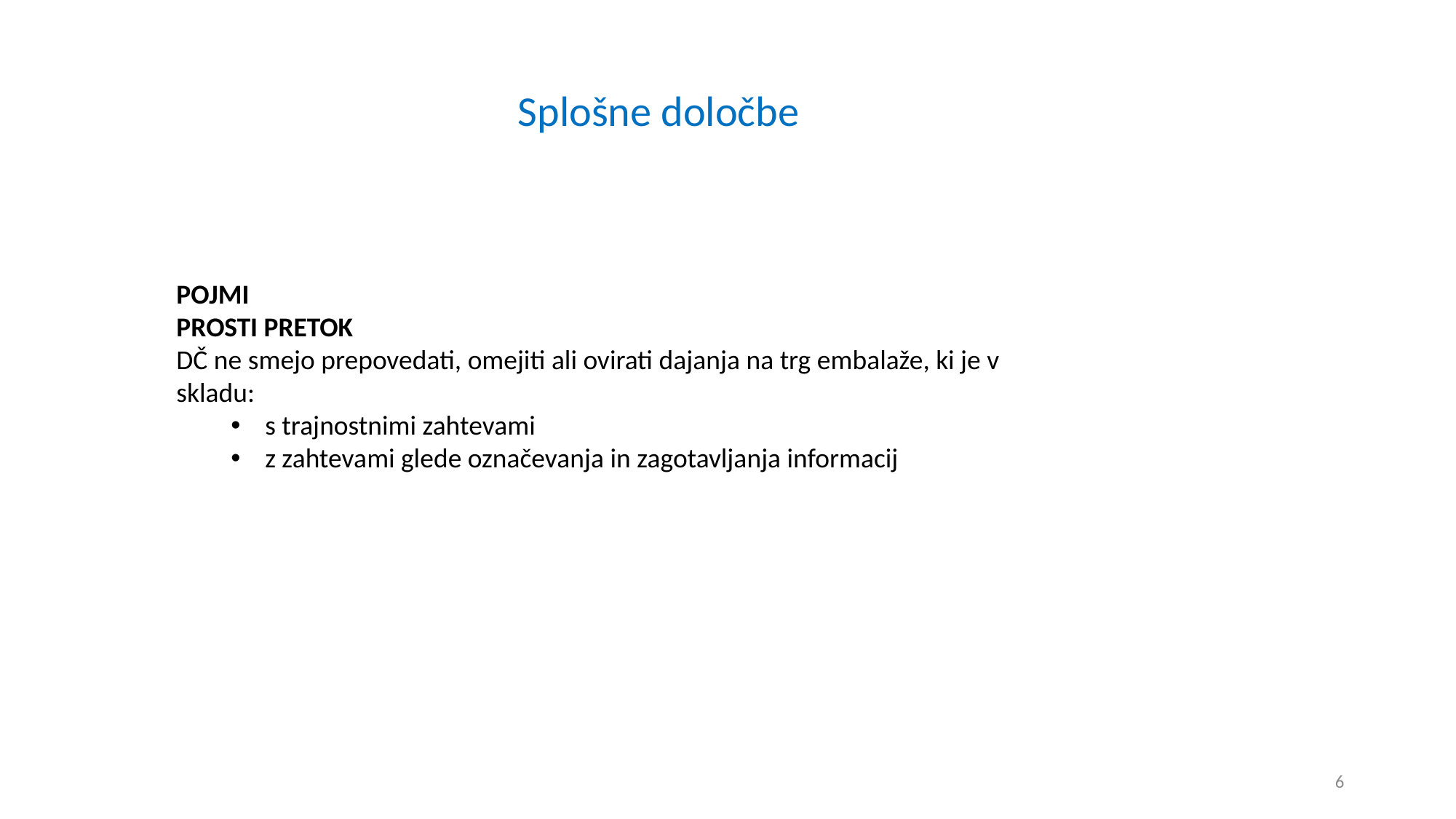

Splošne določbe
POJMI
PROSTI PRETOK
DČ ne smejo prepovedati, omejiti ali ovirati dajanja na trg embalaže, ki je v skladu:
s trajnostnimi zahtevami
z zahtevami glede označevanja in zagotavljanja informacij

6